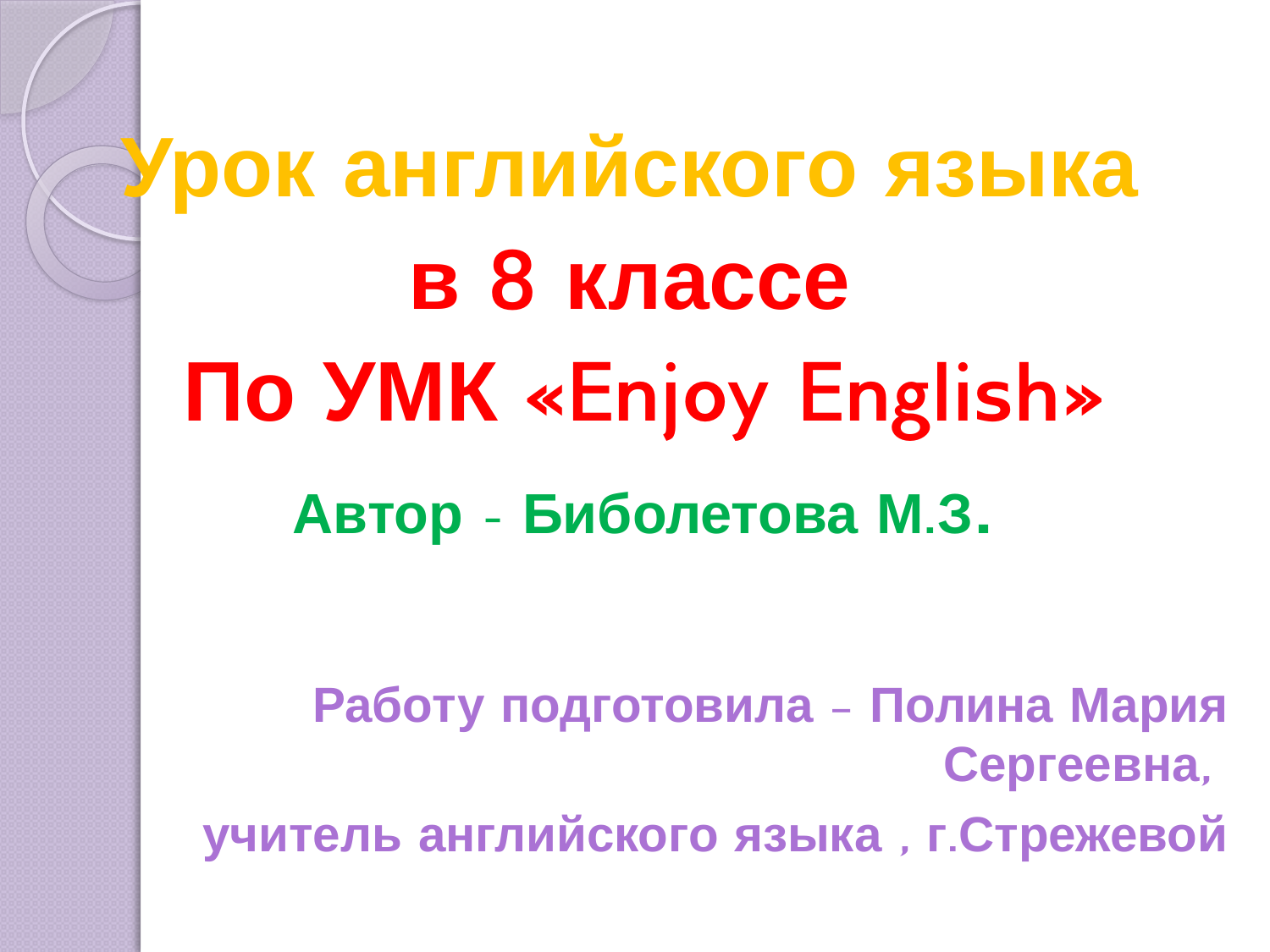

#
Урок английского языка
в 8 классе
По УМК «Enjoy English»
Автор - Биболетова М.З.

Работу подготовила – Полина Мария Сергеевна,
учитель английского языка , г.Стрежевой